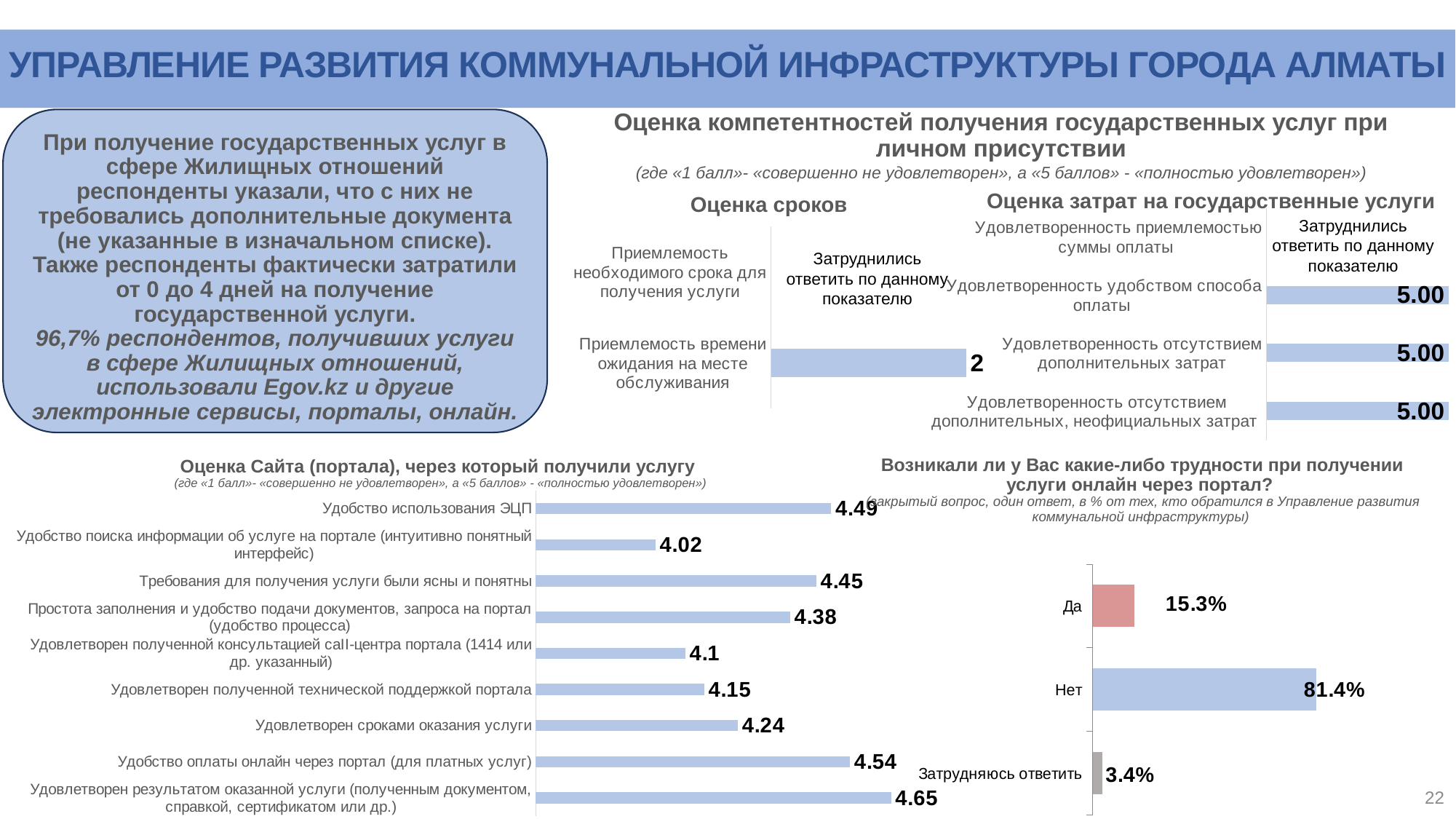

УПРАВЛЕНИЕ РАЗВИТИЯ КОММУНАЛЬНОЙ ИНФРАСТРУКТУРЫ ГОРОДА АЛМАТЫ
Оценка компетентностей получения государственных услуг при личном присутствии
(где «1 балл»- «совершенно не удовлетворен», а «5 баллов» - «полностью удовлетворен»)
Оценка сроков

### Chart

| Category | Ряд 1 |
|---|---|
| Приемлемость времени ожидания на месте обслуживания | 2.0 |
| Приемлемость необходимого срока для получения услуги | 0.0 |
Оценка затрат на государственные услуги

### Chart

| Category | Ряд 1 |
|---|---|
| Удовлетворенность отсутствием дополнительных, неофициальных затрат  | 5.0 |
| Удовлетворенность отсутствием дополнительных затрат | 5.0 |
| Удовлетворенность удобством способа оплаты  | 5.0 |
| Удовлетворенность приемлемостью суммы оплаты  | 0.0 |
При получение государственных услуг в сфере Жилищных отношений респонденты указали, что с них не требовались дополнительные документа (не указанные в изначальном списке). Также респонденты фактически затратили от 0 до 4 дней на получение государственной услуги.
96,7% респондентов, получивших услуги в сфере Жилищных отношений, использовали Egov.kz и другие электронные сервисы, порталы, онлайн.
Затруднились ответить по данному показателю
Затруднились ответить по данному показателю
Возникали ли у Вас какие-либо трудности при получении услуги онлайн через портал?
(закрытый вопрос, один ответ, в % от тех, кто обратился в Управление развития коммунальной инфраструктуры)

### Chart

| Category | 3 квартал 2019 г.  |
|---|---|
| Затрудняюсь ответить | 0.034 |
| Нет | 0.814 |
| Да | 0.153 |
Оценка Сайта (портала), через который получили услугу
(где «1 балл»- «совершенно не удовлетворен», а «5 баллов» - «полностью удовлетворен»)

### Chart

| Category | Ряд 1 |
|---|---|
| Удовлетворен результатом оказанной услуги (полученным документом, справкой, сертификатом или др.) | 4.65 |
| Удобство оплаты онлайн через портал (для платных услуг) | 4.54 |
| Удовлетворен сроками оказания услуги | 4.24 |
| Удовлетворен полученной технической поддержкой портала | 4.15 |
| Удовлетворен полученной консультацией саІІ-центра портала (1414 или др. указанный) | 4.1 |
| Простота заполнения и удобство подачи документов, запроса на портал (удобство процесса) | 4.38 |
| Требования для получения услуги были ясны и понятны | 4.45 |
| Удобство поиска информации об услуге на портале (интуитивно понятный интерфейс) | 4.02 |
| Удобство использования ЭЦП | 4.49 |
22